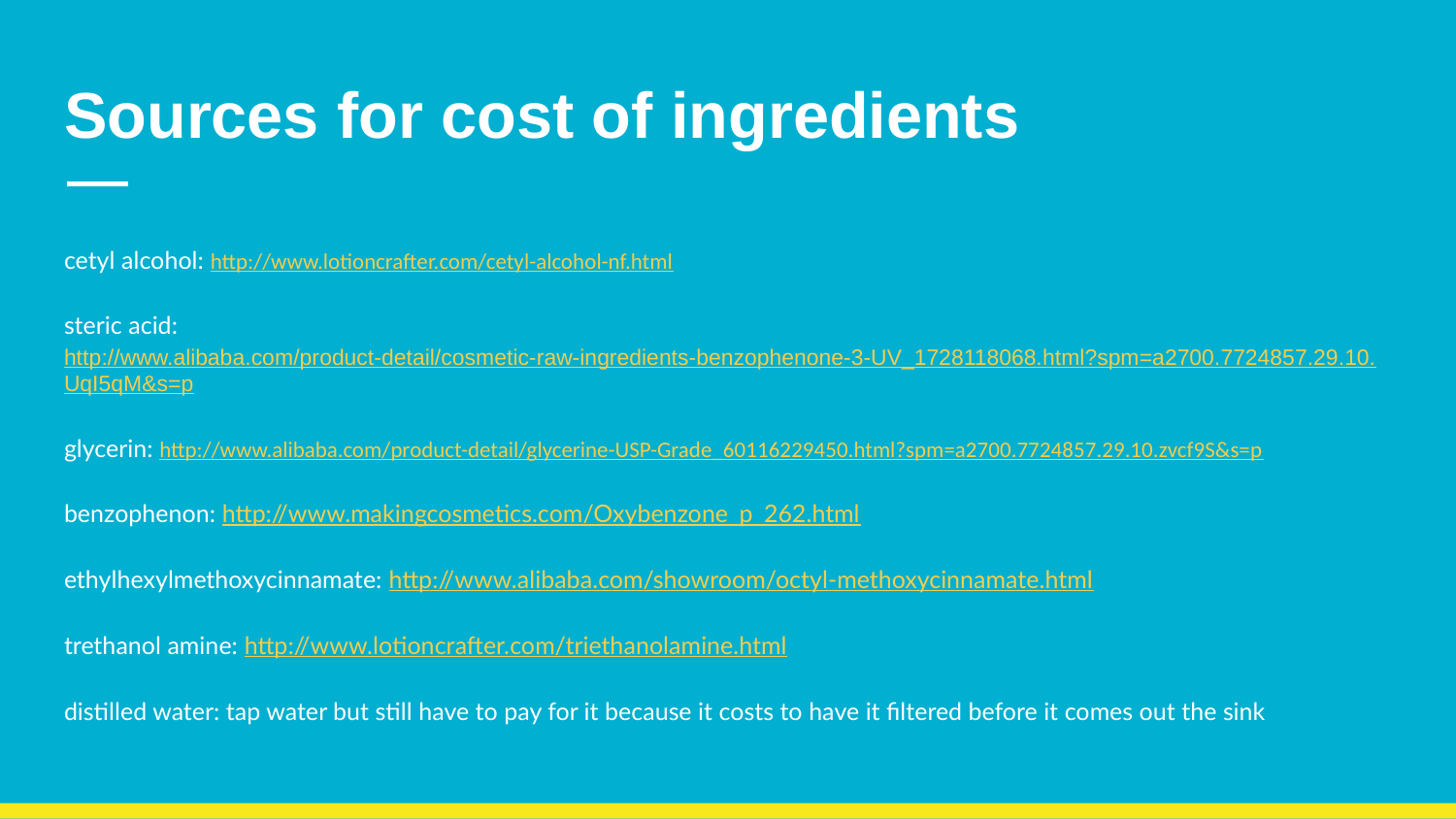

# Sources for cost of ingredients

cetyl alcohol: http://www.lotioncrafter.com/cetyl-alcohol-nf.html
steric acid:   http://www.alibaba.com/product-detail/cosmetic-raw-ingredients-benzophenone-3-UV_1728118068.html?spm=a2700.7724857.29.10.UqI5qM&s=p
glycerin: http://www.alibaba.com/product-detail/glycerine-USP-Grade_60116229450.html?spm=a2700.7724857.29.10.zvcf9S&s=p
benzophenon: http://www.makingcosmetics.com/Oxybenzone_p_262.html
ethylhexylmethoxycinnamate: http://www.alibaba.com/showroom/octyl-methoxycinnamate.html
trethanol amine: http://www.lotioncrafter.com/triethanolamine.html
distilled water: tap water but still have to pay for it because it costs to have it filtered before it comes out the sink